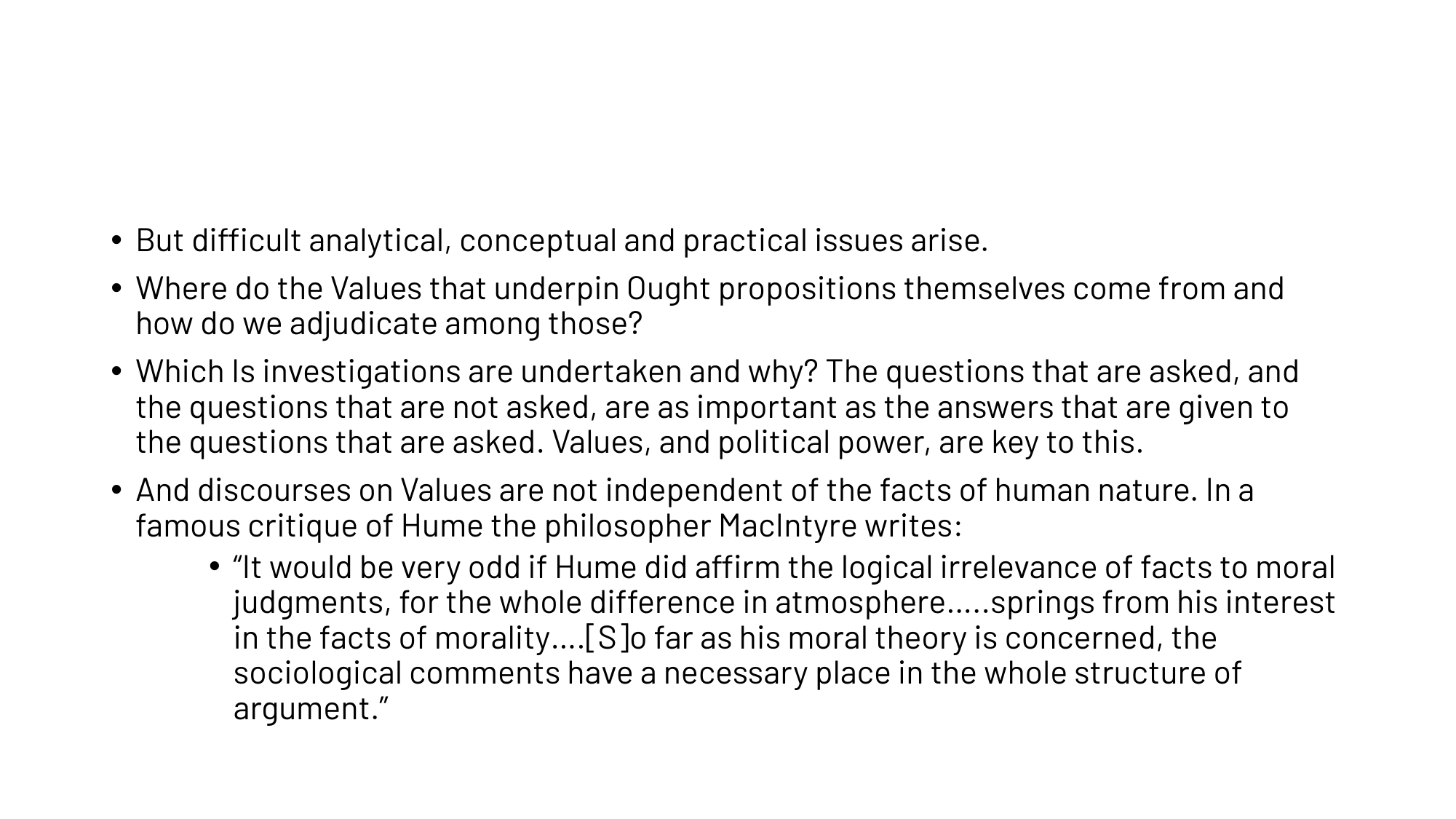

#
But difficult analytical, conceptual and practical issues arise.
Where do the Values that underpin Ought propositions themselves come from and how do we adjudicate among those?
Which Is investigations are undertaken and why? The questions that are asked, and the questions that are not asked, are as important as the answers that are given to the questions that are asked. Values, and political power, are key to this.
And discourses on Values are not independent of the facts of human nature. In a famous critique of Hume the philosopher MacIntyre writes:
“It would be very odd if Hume did affirm the logical irrelevance of facts to moral judgments, for the whole difference in atmosphere…..springs from his interest in the facts of morality….[S]o far as his moral theory is concerned, the sociological comments have a necessary place in the whole structure of argument.”